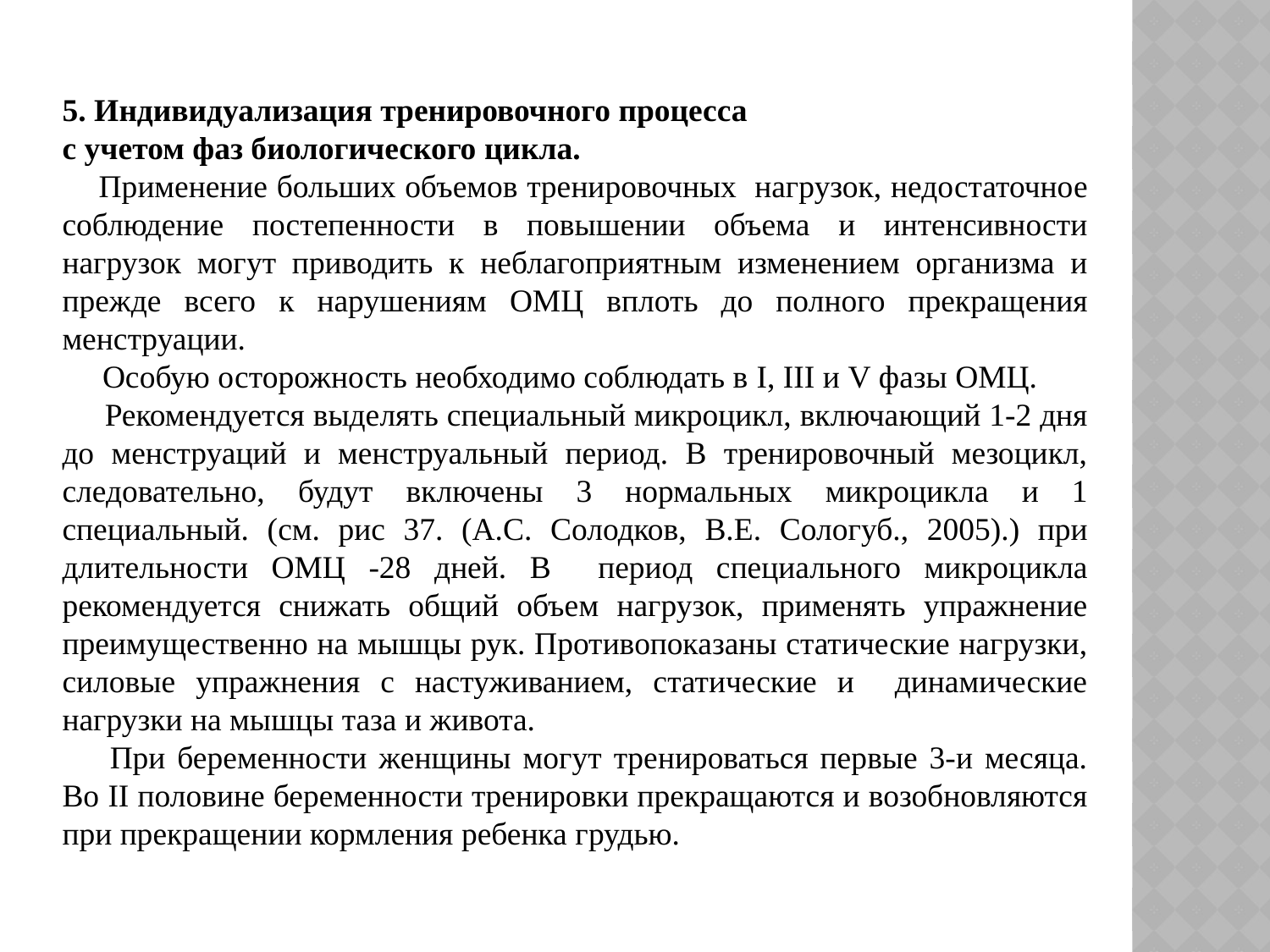

5. Индивидуализация тренировочного процесса
с учетом фаз биологического цикла.
    Применение больших объемов тренировочных  нагрузок, недостаточное соблюдение постепенности в повышении объема и интенсивности нагрузок могут приводить к неблагоприятным изменением организма и прежде всего к нарушениям ОМЦ вплоть до полного прекращения менcтруации.
     Особую осторожность необходимо соблюдать в I, III и V фазы ОМЦ.
     Рекомендуется выделять специальный микроцикл, включающий 1-2 дня до менструаций и менструальный период. В тренировочный мезоцикл, следовательно, будут включены 3 нормальных микроцикла и 1 специальный. (см. рис 37. (А.С. Солодков, В.Е. Сологуб., 2005).) при длительности ОМЦ -28 дней. В  период специального микроцикла рекомендуется снижать общий объем нагрузок, применять упражнение преимущественно на мышцы рук. Противопоказаны статические нагрузки, силовые упражнения с настуживанием, статические и  динамические нагрузки на мышцы таза и живота.
    При беременности женщины могут тренироваться первые 3-и месяца. Во II половине беременности тренировки прекращаются и возобновляются при прекращении кормления ребенка грудью.